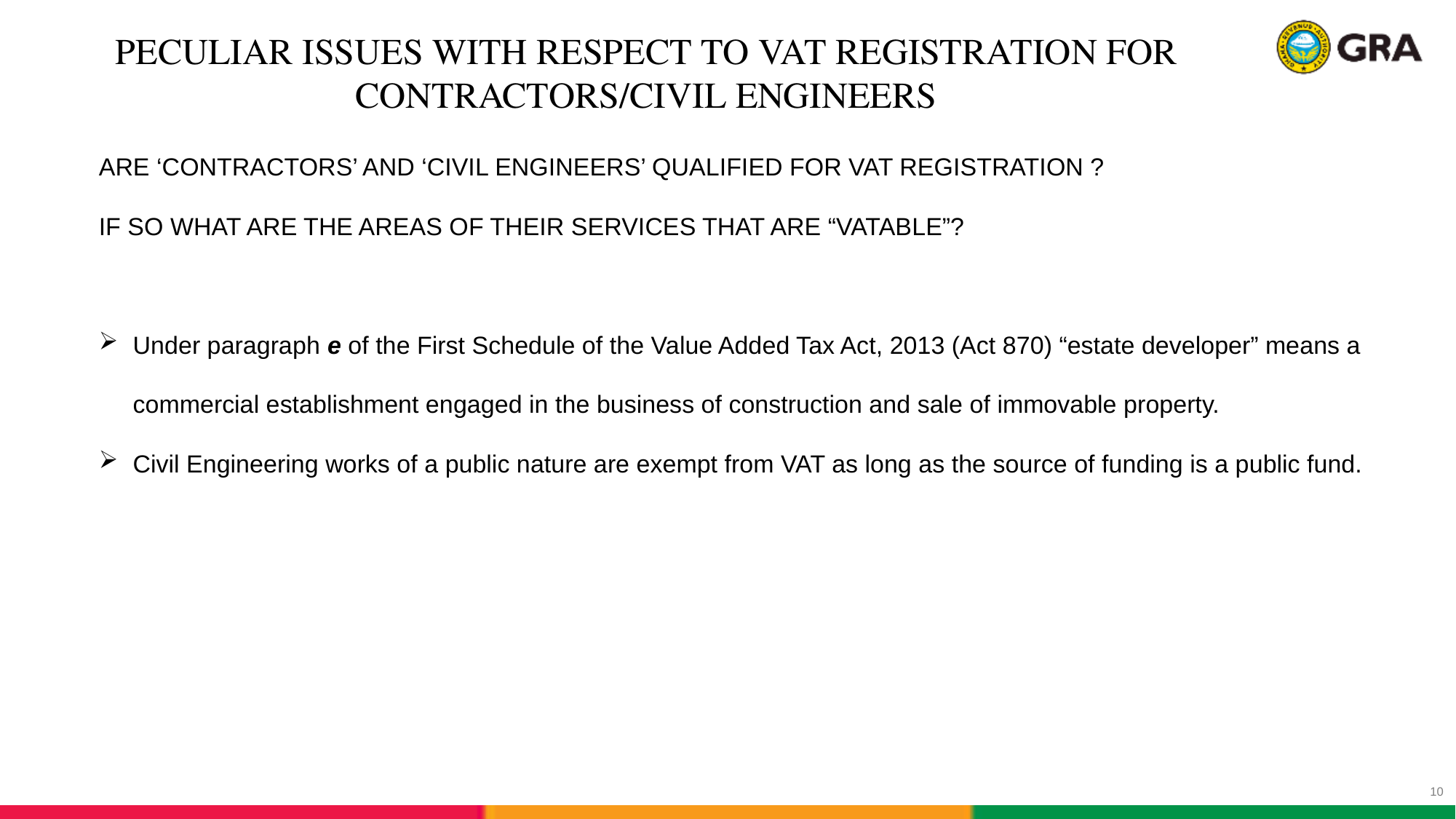

# PECULIAR ISSUES WITH RESPECT TO VAT REGISTRATION FOR CONTRACTORS/CIVIL ENGINEERS
ARE ‘CONTRACTORS’ AND ‘CIVIL ENGINEERS’ QUALIFIED FOR VAT REGISTRATION ?
IF SO WHAT ARE THE AREAS OF THEIR SERVICES THAT ARE “VATABLE”?

Under paragraph e of the First Schedule of the Value Added Tax Act, 2013 (Act 870) “estate developer” means a commercial establishment engaged in the business of construction and sale of immovable property.
Civil Engineering works of a public nature are exempt from VAT as long as the source of funding is a public fund.